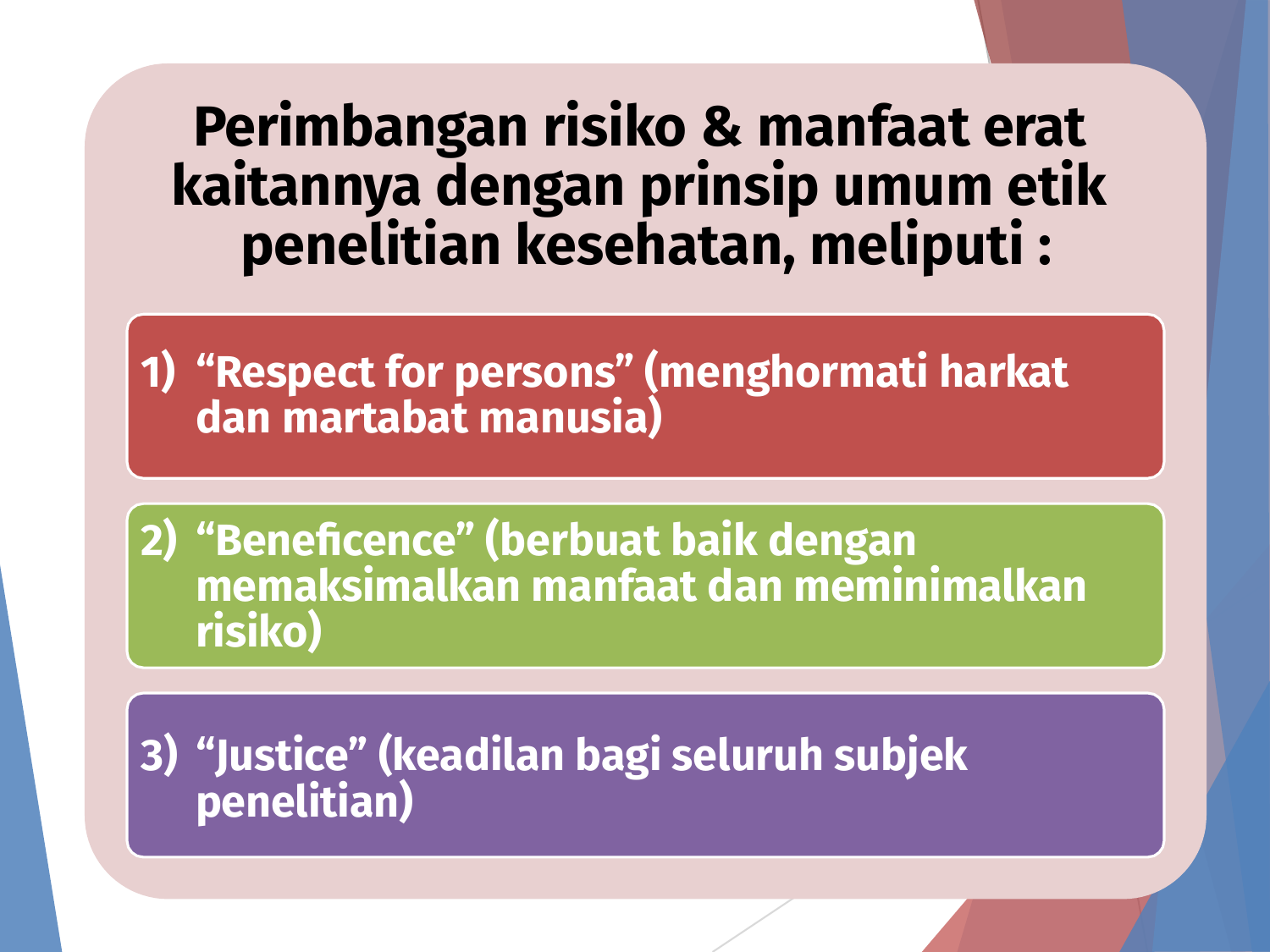

# Perimbangan risiko & manfaat erat  kaitannya dengan prinsip umum etik  penelitian kesehatan, meliputi :

“Respect for persons” (menghormati harkat  dan martabat manusia)

“Beneficence” (berbuat baik dengan  memaksimalkan manfaat dan meminimalkan  risiko)

“Justice” (keadilan bagi seluruh subjek  penelitian)